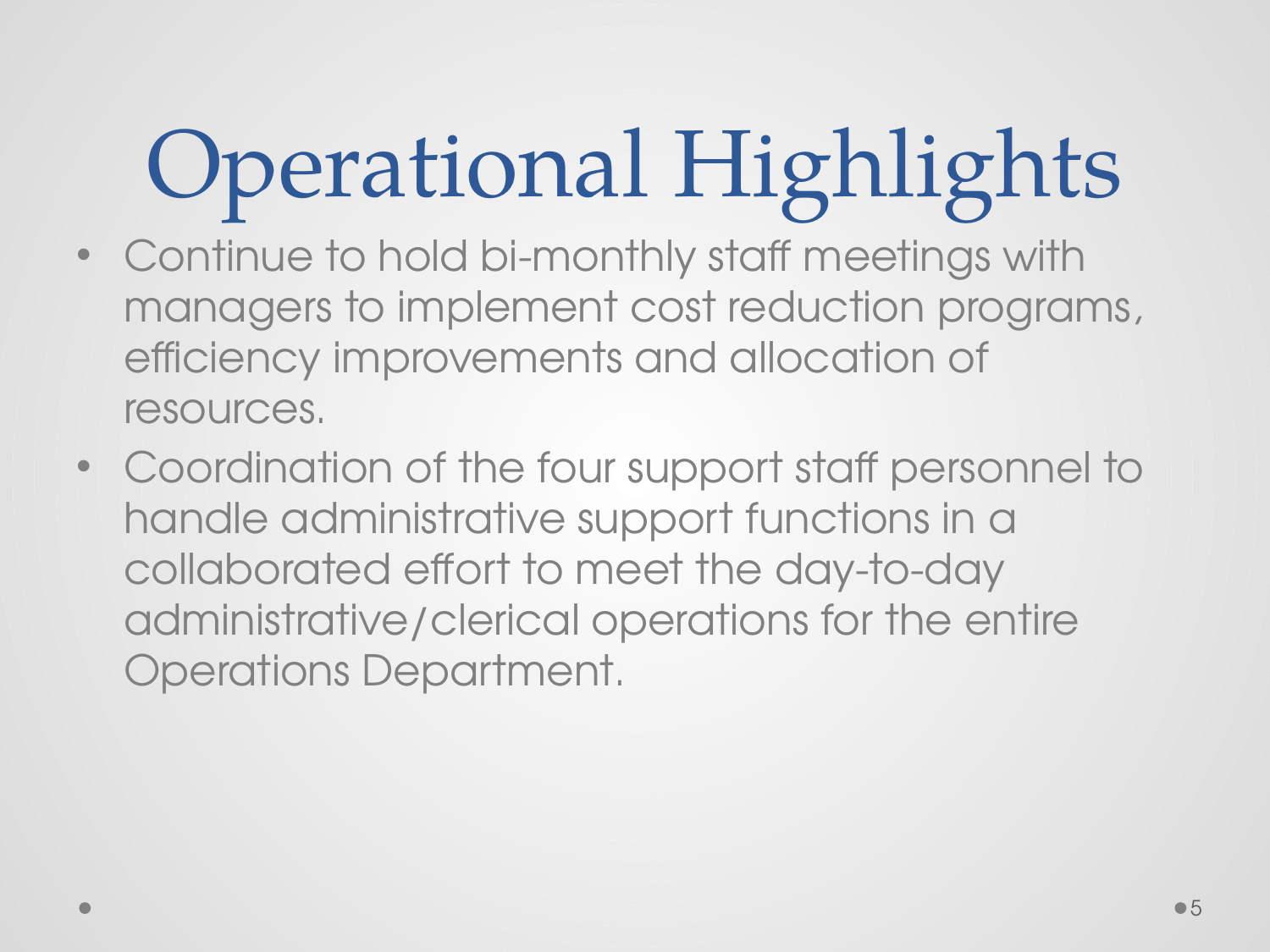

# Operational Highlights
Continue to hold bi-monthly staff meetings with managers to implement cost reduction programs, efficiency improvements and allocation of resources.
Coordination of the four support staff personnel to handle administrative support functions in a collaborated effort to meet the day-to-day administrative/clerical operations for the entire Operations Department.
5